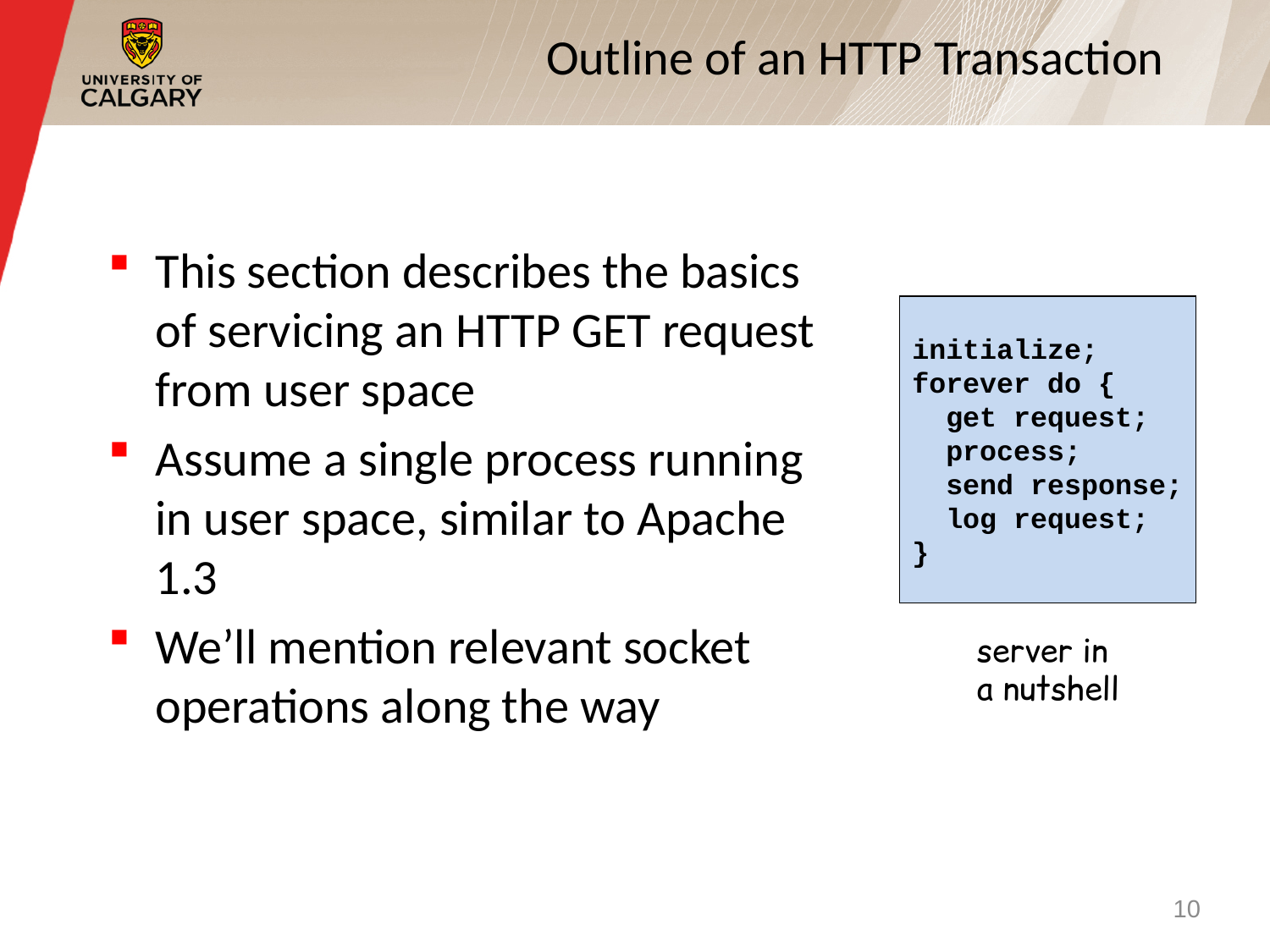

# Outline of an HTTP Transaction
This section describes the basics of servicing an HTTP GET request from user space
Assume a single process running in user space, similar to Apache 1.3
We’ll mention relevant socket operations along the way

initialize;
forever do {
  get request;
  process;
  send response;
  log request;
}
server in
a nutshell
10